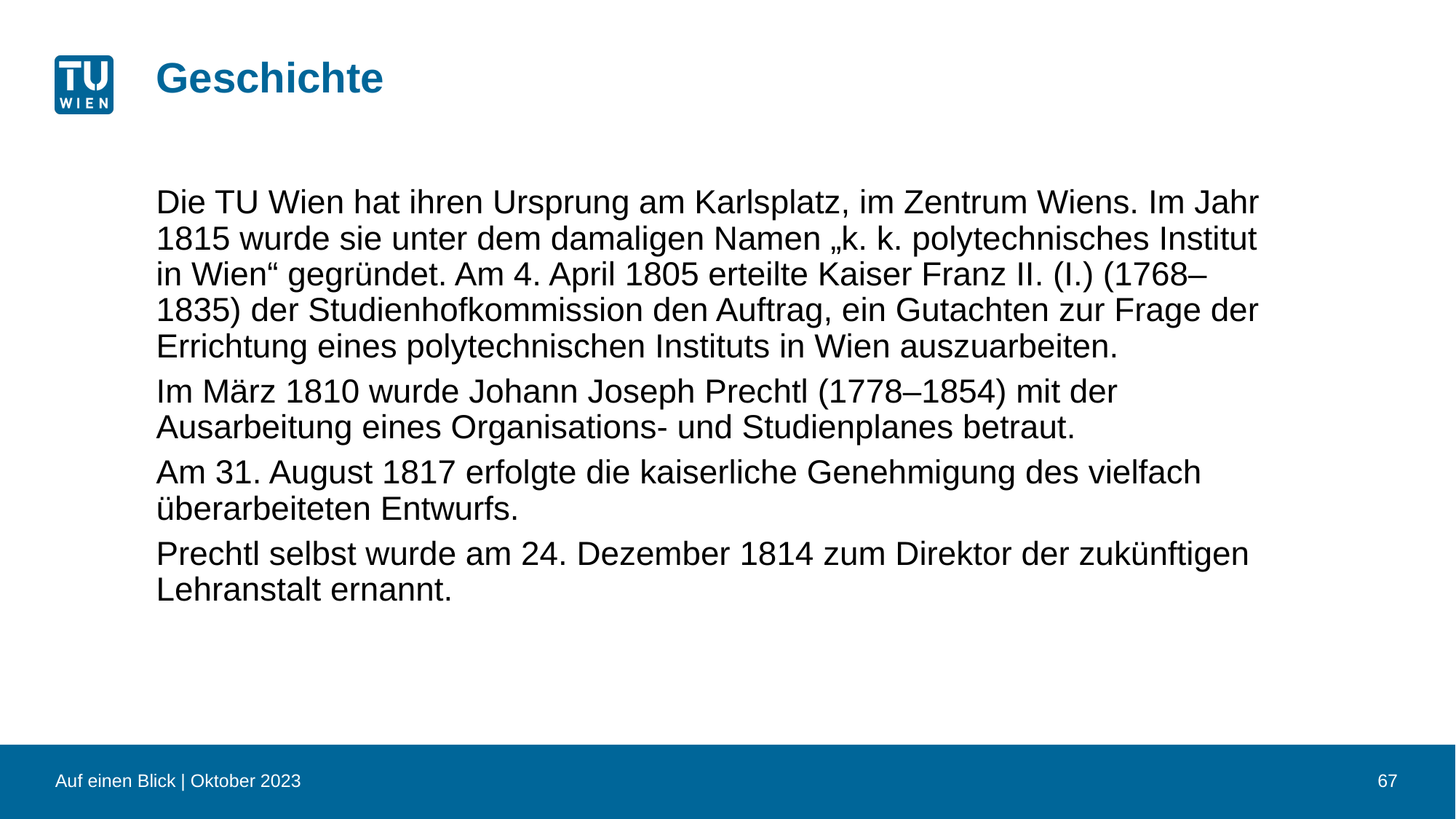

# Geschichte
Die TU Wien hat ihren Ursprung am Karlsplatz, im Zentrum Wiens. Im Jahr 1815 wurde sie unter dem damaligen Namen „k. k. polytechnisches Institut in Wien“ gegründet. Am 4. April 1805 erteilte Kaiser Franz II. (I.) (1768–1835) der Studienhofkommission den Auftrag, ein Gutachten zur Frage der Errichtung eines polytechnischen Instituts in Wien auszuarbeiten.
Im März 1810 wurde Johann Joseph Prechtl (1778–1854) mit der Ausarbeitung eines Organisations- und Studienplanes betraut.
Am 31. August 1817 erfolgte die kaiserliche Genehmigung des vielfach überarbeiteten Entwurfs.
Prechtl selbst wurde am 24. Dezember 1814 zum Direktor der zukünftigen Lehranstalt ernannt.
Auf einen Blick | Oktober 2023
67